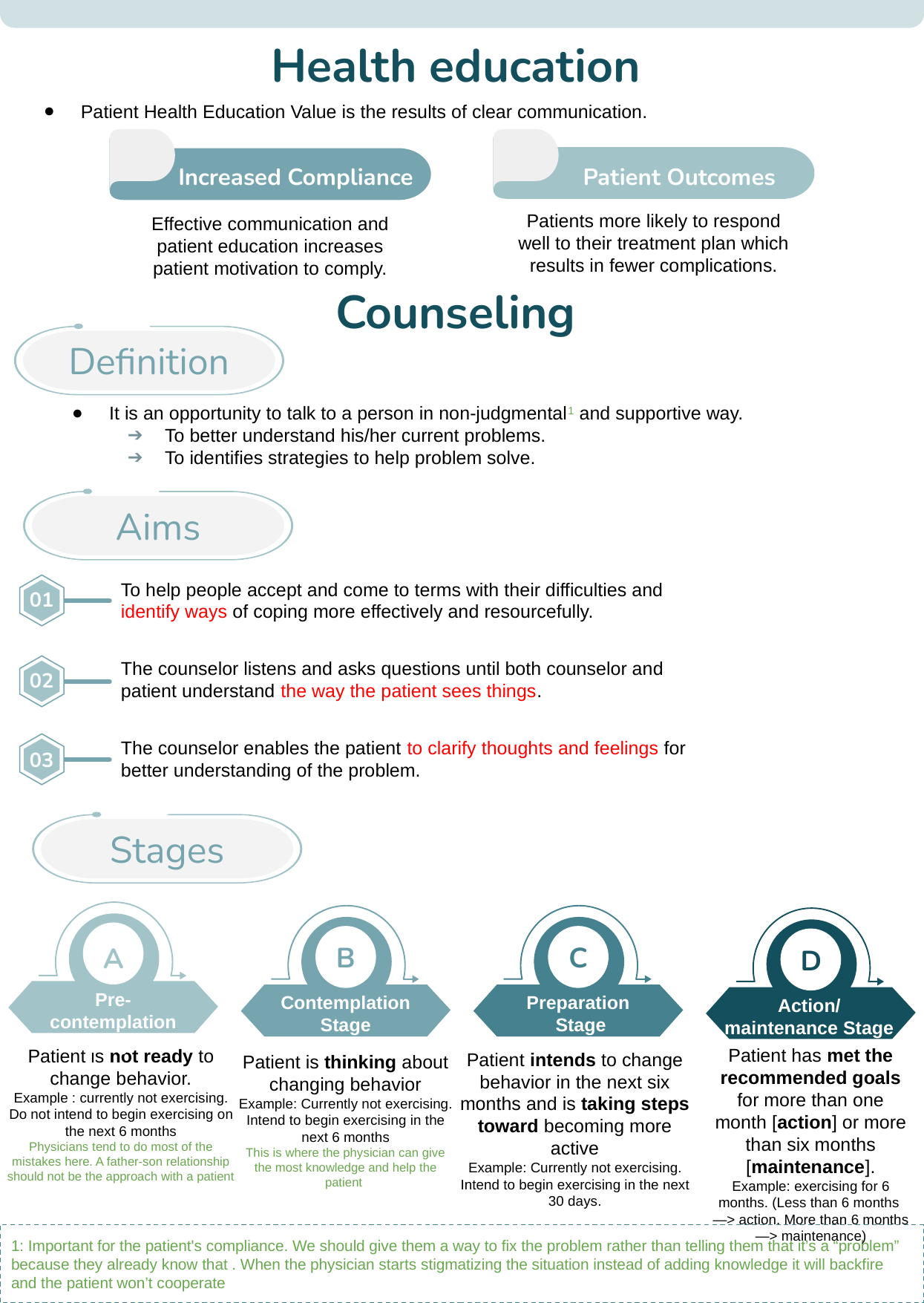

Health education
Patient Health Education Value is the results of clear communication.

Increased Compliance
Patient Outcomes
Patients more likely to respond well to their treatment plan which results in fewer complications.
Effective communication and patient education increases patient motivation to comply.

Counseling
Definition

It is an opportunity to talk to a person in non-judgmental1 and supportive way.
To better understand his/her current problems.
To identifies strategies to help problem solve.

Aims
To help people accept and come to terms with their difficulties and identify ways of coping more effectively and resourcefully.

01

The counselor listens and asks questions until both counselor and patient understand the way the patient sees things.

02

The counselor enables the patient to clarify thoughts and feelings for better understanding of the problem.

03

Stages

A

B
C
D
Pre-contemplation Stage
Contemplation Stage
Preparation
 Stage
Action/maintenance Stage
Patient has met the recommended goals for more than one month [action] or more than six months [maintenance].
Example: exercising for 6 months. (Less than 6 months  —> action. More than 6 months —> maintenance)
Patient is not ready to change behavior.
Example : currently not exercising. Do not intend to begin exercising on the next 6 months
Physicians tend to do most of the mistakes here. A father-son relationship should not be the approach with a patient
Patient intends to change behavior in the next six months and is taking steps toward becoming more active
Example: Currently not exercising. Intend to begin exercising in the next 30 days.
Patient is thinking about changing behavior
Example: Currently not exercising. Intend to begin exercising in the next 6 months
This is where the physician can give the most knowledge and help the patient
1: Important for the patient's compliance. We should give them a way to fix the problem rather than telling them that it’s a “problem” because they already know that . When the physician starts stigmatizing the situation instead of adding knowledge it will backfire and the patient won’t cooperate